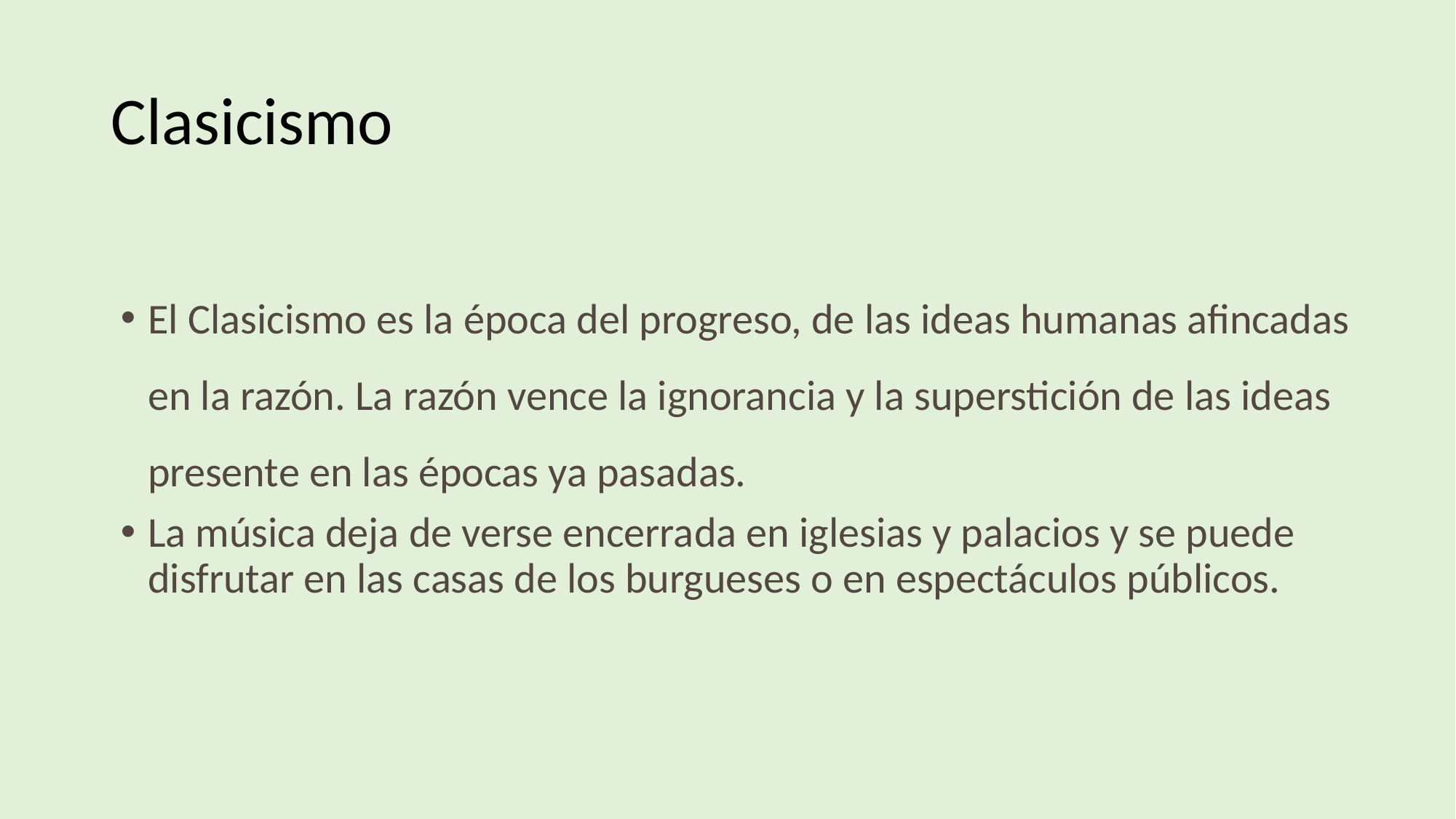

# Clasicismo
El Clasicismo es la época del progreso, de las ideas humanas afincadas en la razón. La razón vence la ignorancia y la superstición de las ideas presente en las épocas ya pasadas.
La música deja de verse encerrada en iglesias y palacios y se puede disfrutar en las casas de los burgueses o en espectáculos públicos.